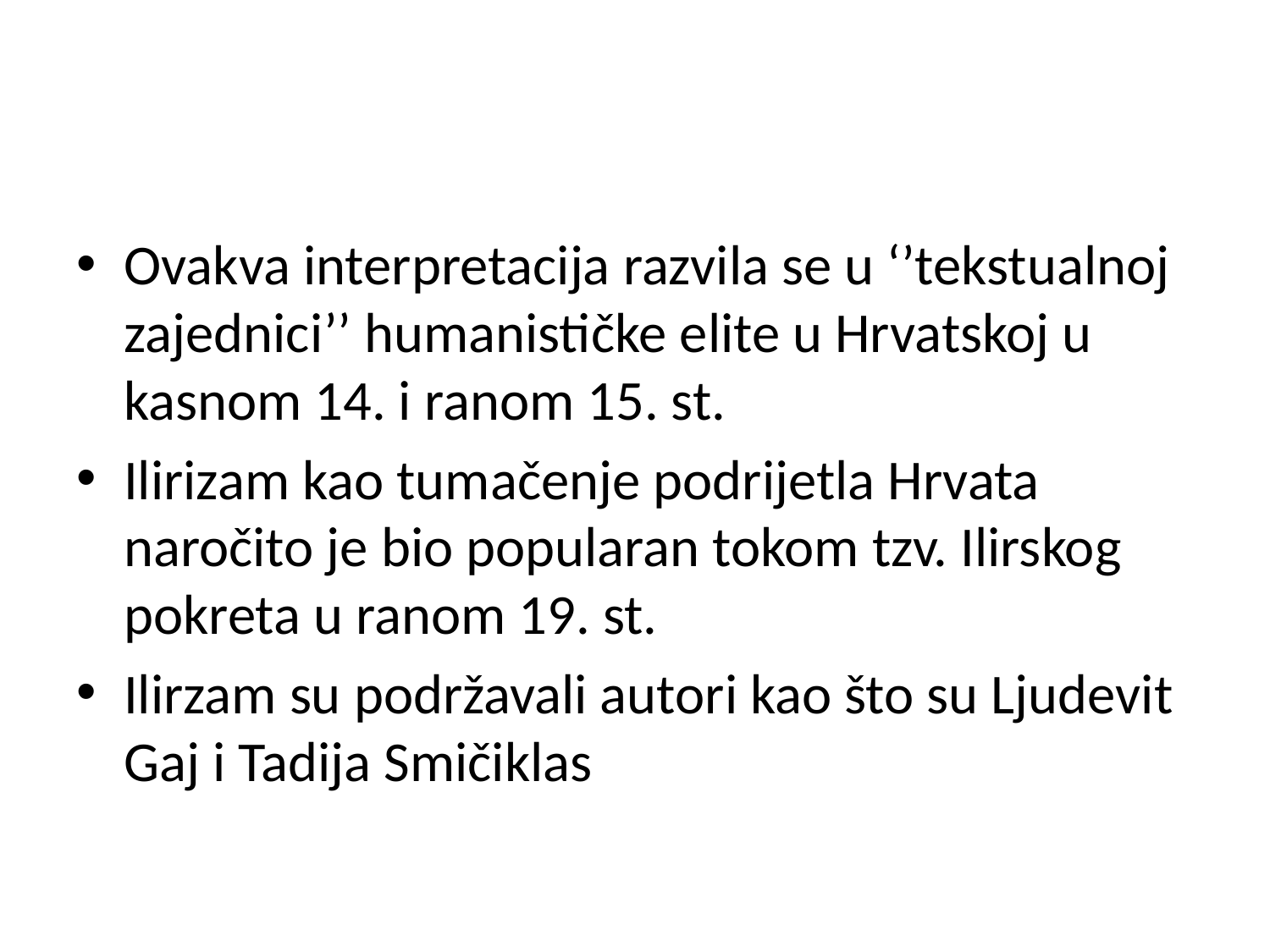

#
Ovakva interpretacija razvila se u ‘’tekstualnoj zajednici’’ humanističke elite u Hrvatskoj u kasnom 14. i ranom 15. st.
Ilirizam kao tumačenje podrijetla Hrvata naročito je bio popularan tokom tzv. Ilirskog pokreta u ranom 19. st.
Ilirzam su podržavali autori kao što su Ljudevit Gaj i Tadija Smičiklas